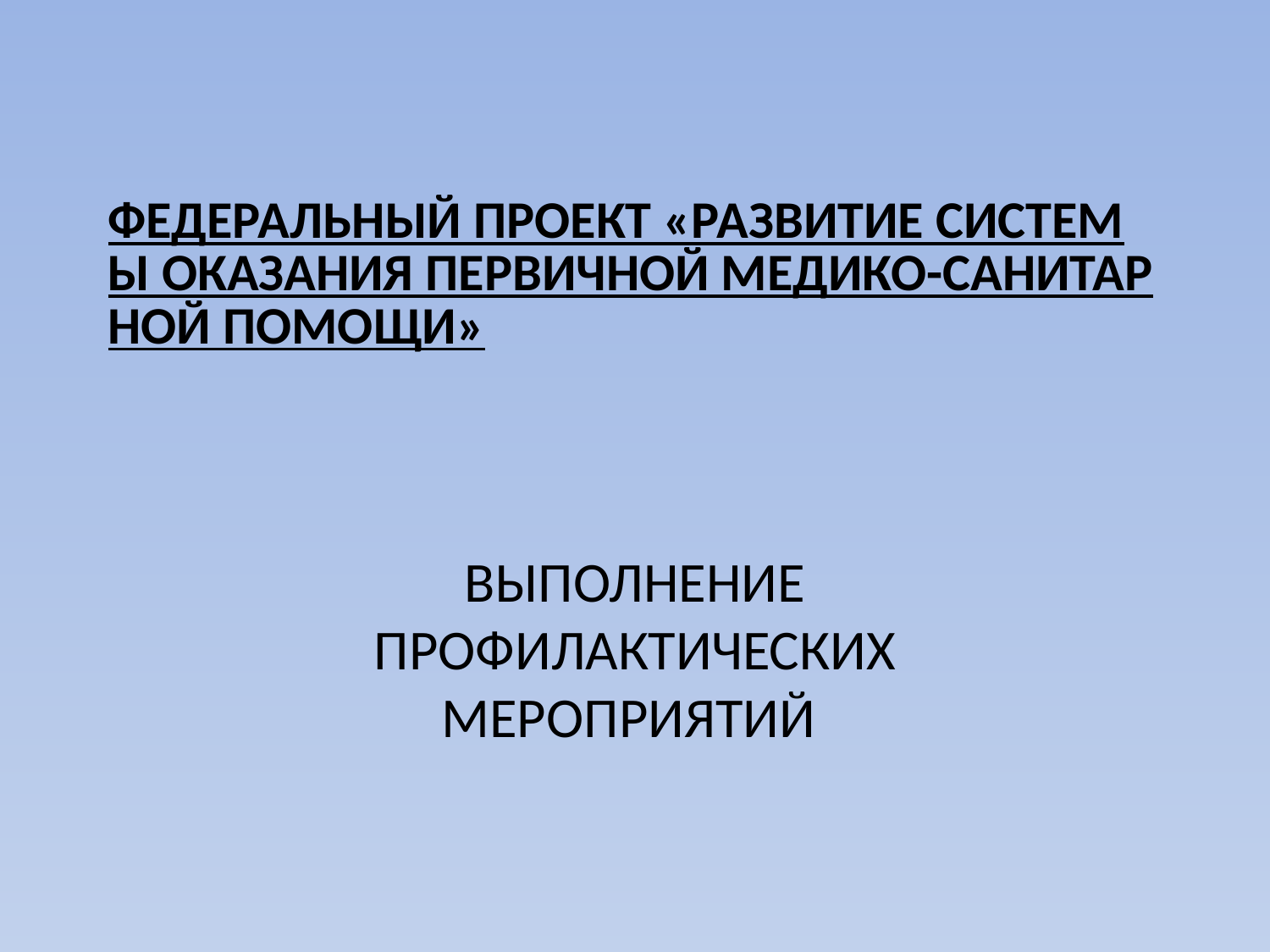

# ФЕДЕРАЛЬНЫЙ ПРОЕКТ «РАЗВИТИЕ СИСТЕМЫ ОКАЗАНИЯ ПЕРВИЧНОЙ МЕДИКО-САНИТАРНОЙ ПОМОЩИ»
ВЫПОЛНЕНИЕ ПРОФИЛАКТИЧЕСКИХ МЕРОПРИЯТИЙ